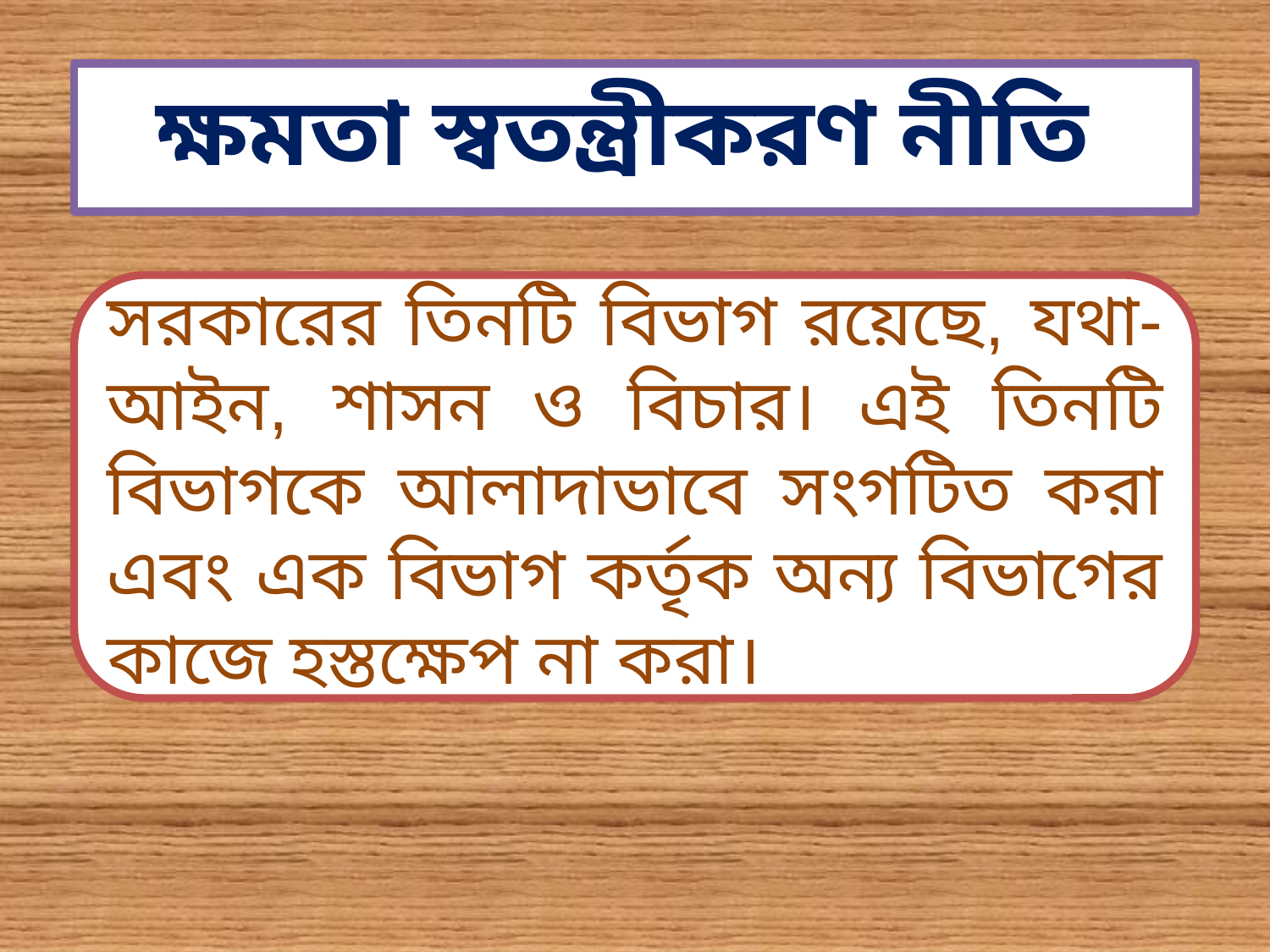

ক্ষমতা স্বতন্ত্রীকরণ নীতি
সরকারের তিনটি বিভাগ রয়েছে, যথা- আইন, শাসন ও বিচার। এই তিনটি বিভাগকে আলাদাভাবে সংগটিত করা এবং এক বিভাগ কর্তৃক অন্য বিভাগের কাজে হস্তক্ষেপ না করা।